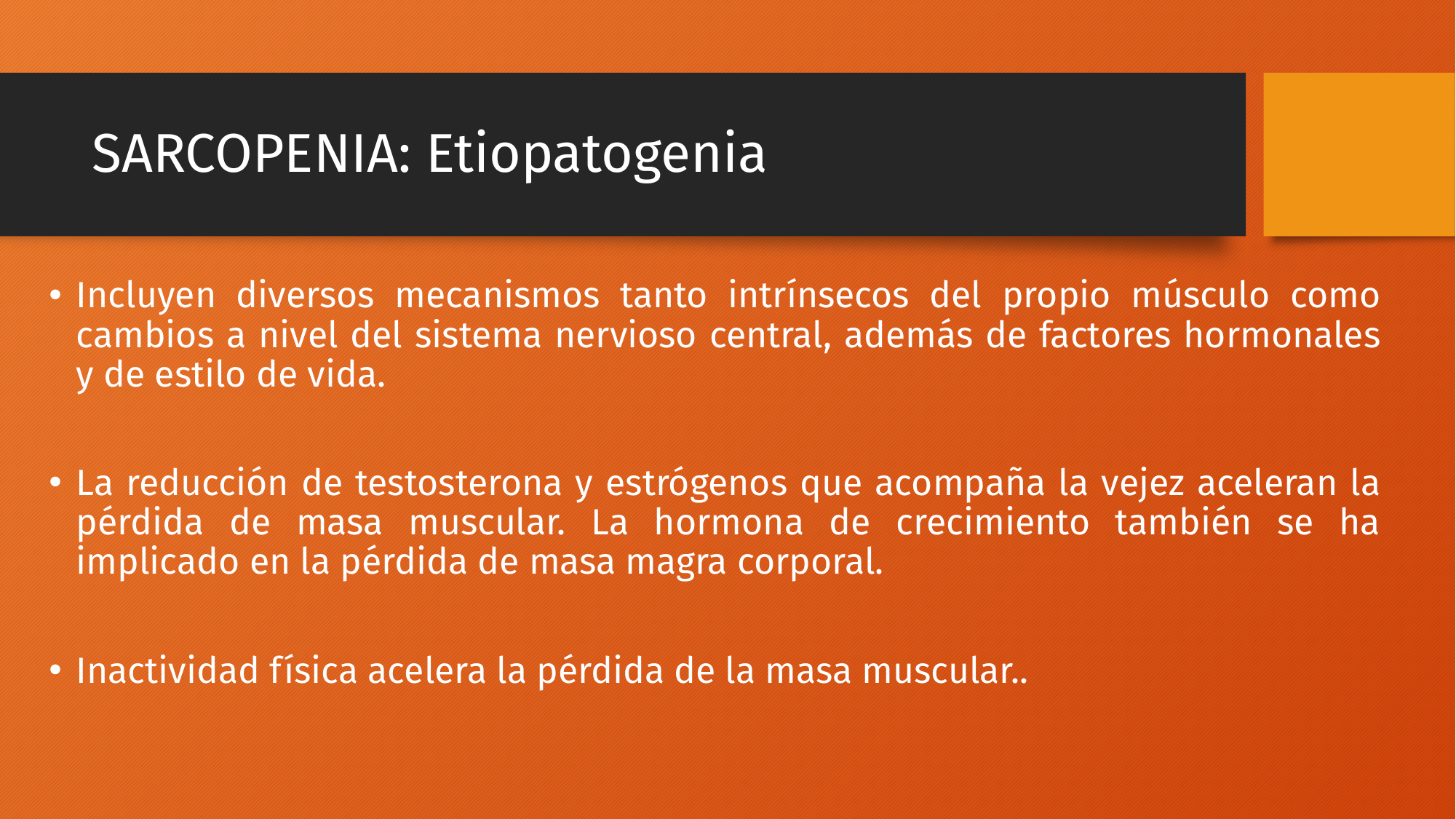

# SARCOPENIA: Etiopatogenia
Incluyen diversos mecanismos tanto intrínsecos del propio músculo como cambios a nivel del sistema nervioso central, además de factores hormonales y de estilo de vida.

La reducción de testosterona y estrógenos que acompaña la vejez aceleran la pérdida de masa muscular. La hormona de crecimiento también se ha implicado en la pérdida de masa magra corporal.

Inactividad física acelera la pérdida de la masa muscular..